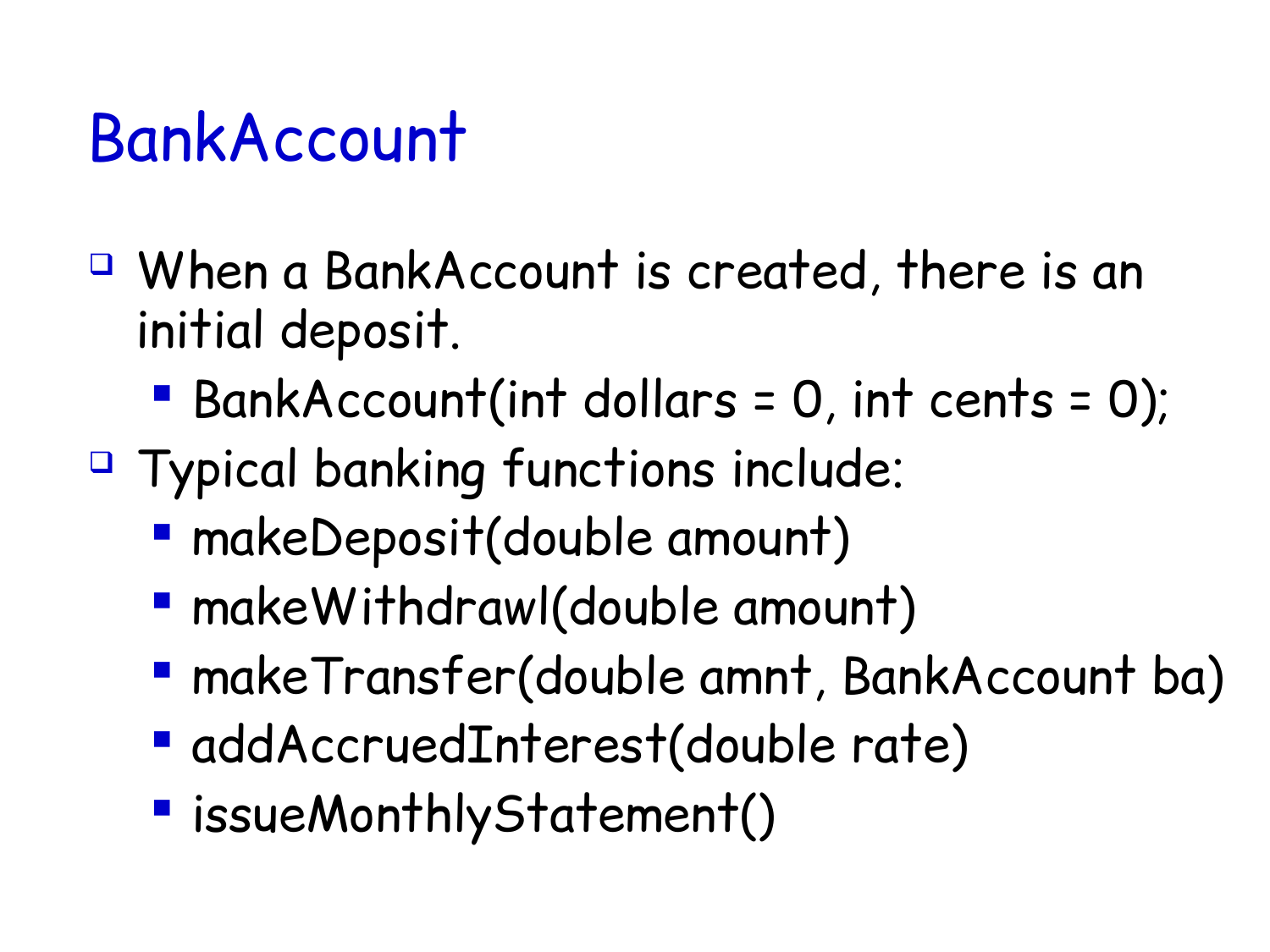

# BankAccount
When a BankAccount is created, there is an initial deposit.
BankAccount(int dollars = 0, int cents = 0);
Typical banking functions include:
makeDeposit(double amount)
makeWithdrawl(double amount)
makeTransfer(double amnt, BankAccount ba)
addAccruedInterest(double rate)
issueMonthlyStatement()